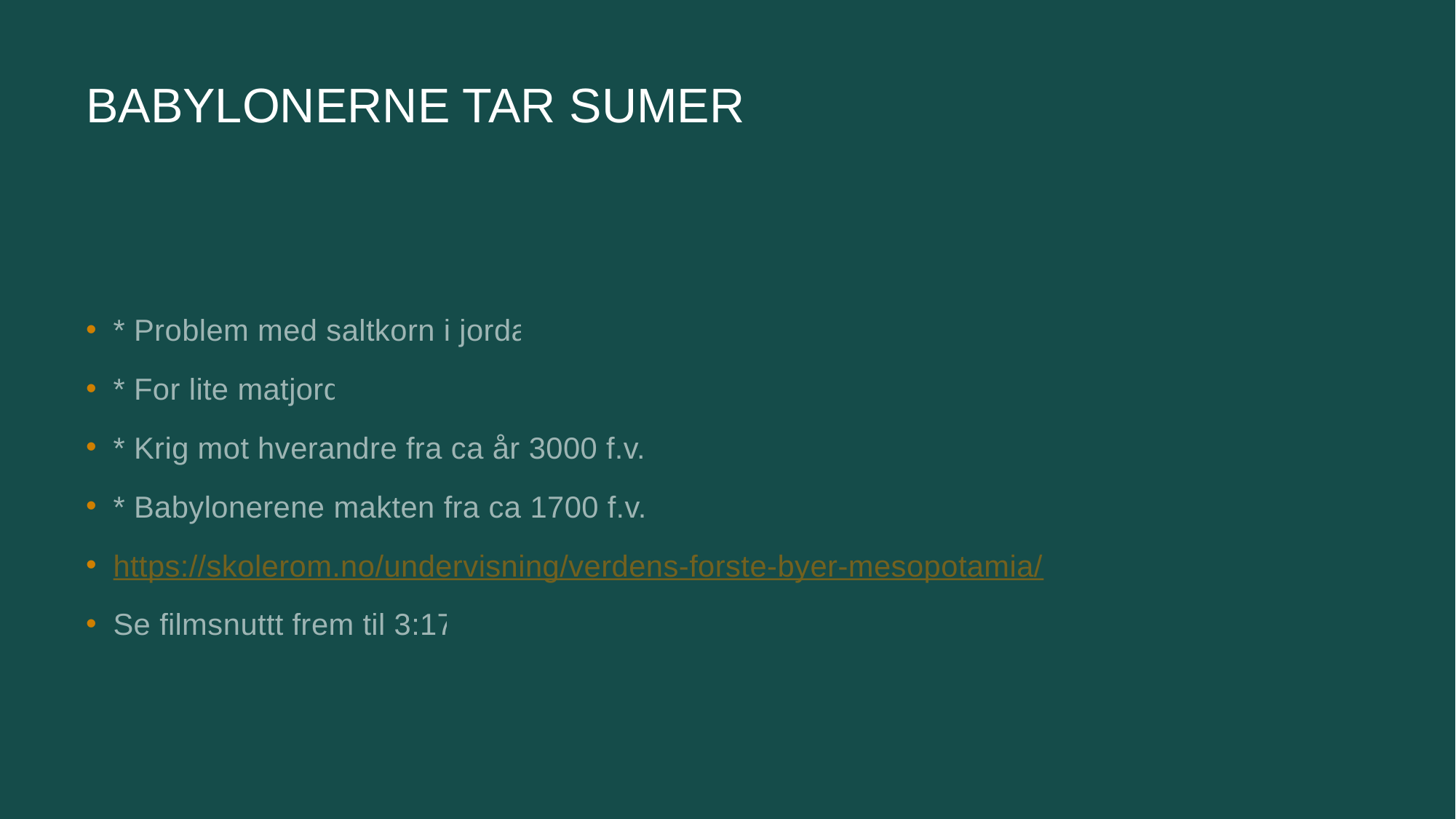

# BABYLONERNE TAR SUMER
* Problem med saltkorn i jorda
* For lite matjord
* Krig mot hverandre fra ca år 3000 f.v.t
* Babylonerene makten fra ca 1700 f.v.t
https://skolerom.no/undervisning/verdens-forste-byer-mesopotamia/
Se filmsnuttt frem til 3:17